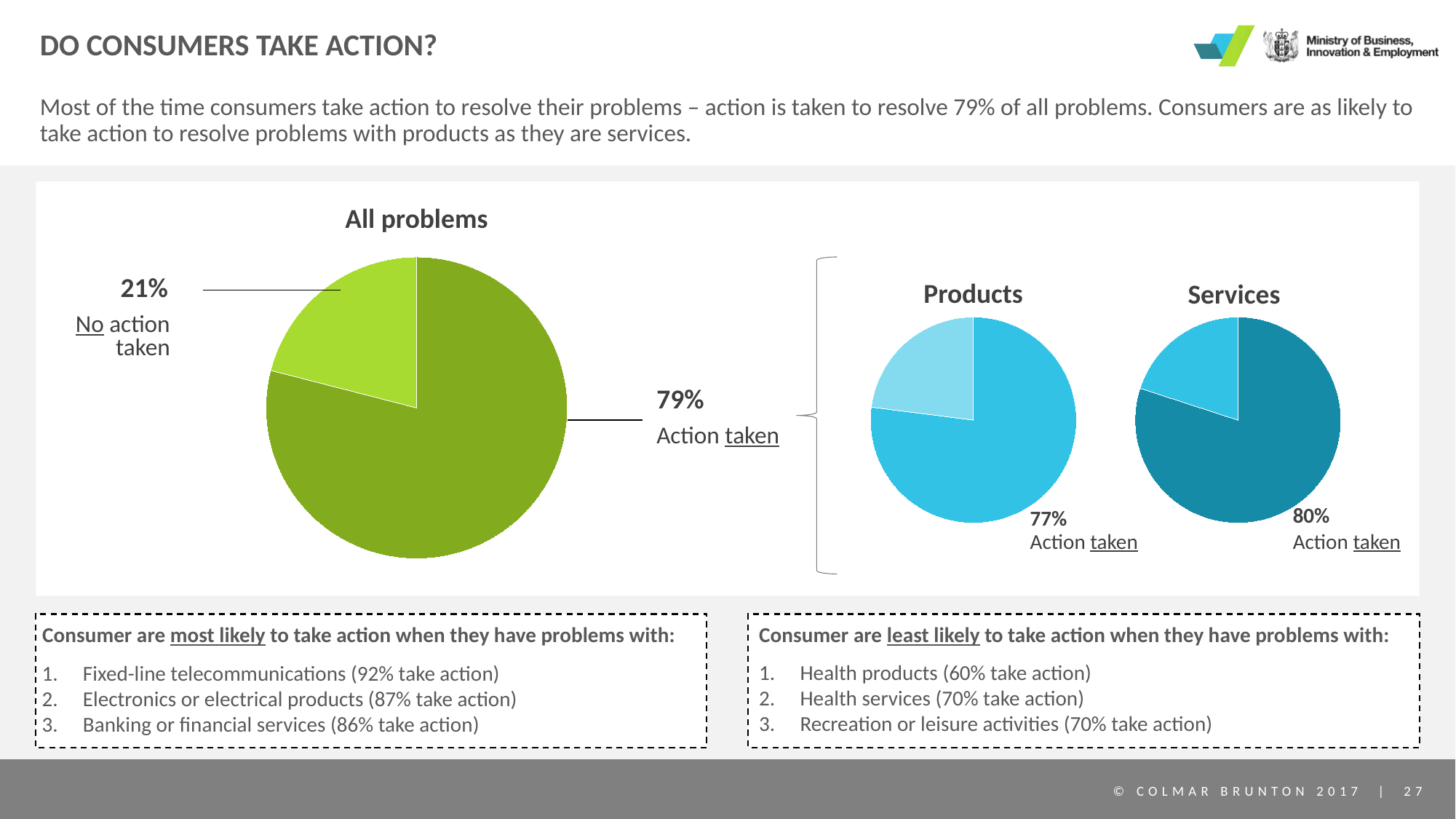

# DO CONSUMERS TAKE ACTION?
Most of the time consumers take action to resolve their problems – action is taken to resolve 79% of all problems. Consumers are as likely to take action to resolve problems with products as they are services.

All problems

### Chart

| Category | Sales |
|---|---|
| Took action | 79.0 |
| Did not take action | 21.0 |
21%
Products
Services
No action taken

### Chart

| Category | Sales |
|---|---|
| Took action | 77.0 |
| Did not take action | 23.0 |

### Chart

| Category | Sales |
|---|---|
| Took action | 80.0 |
| Did not take action | 20.0 |
79%
Action taken
80%
77%
Action taken
Action taken

Consumer are most likely to take action when they have problems with:
Consumer are least likely to take action when they have problems with:
Health products (60% take action)
Health services (70% take action)
Recreation or leisure activities (70% take action)
Fixed-line telecommunications (92% take action)
Electronics or electrical products (87% take action)
Banking or financial services (86% take action)